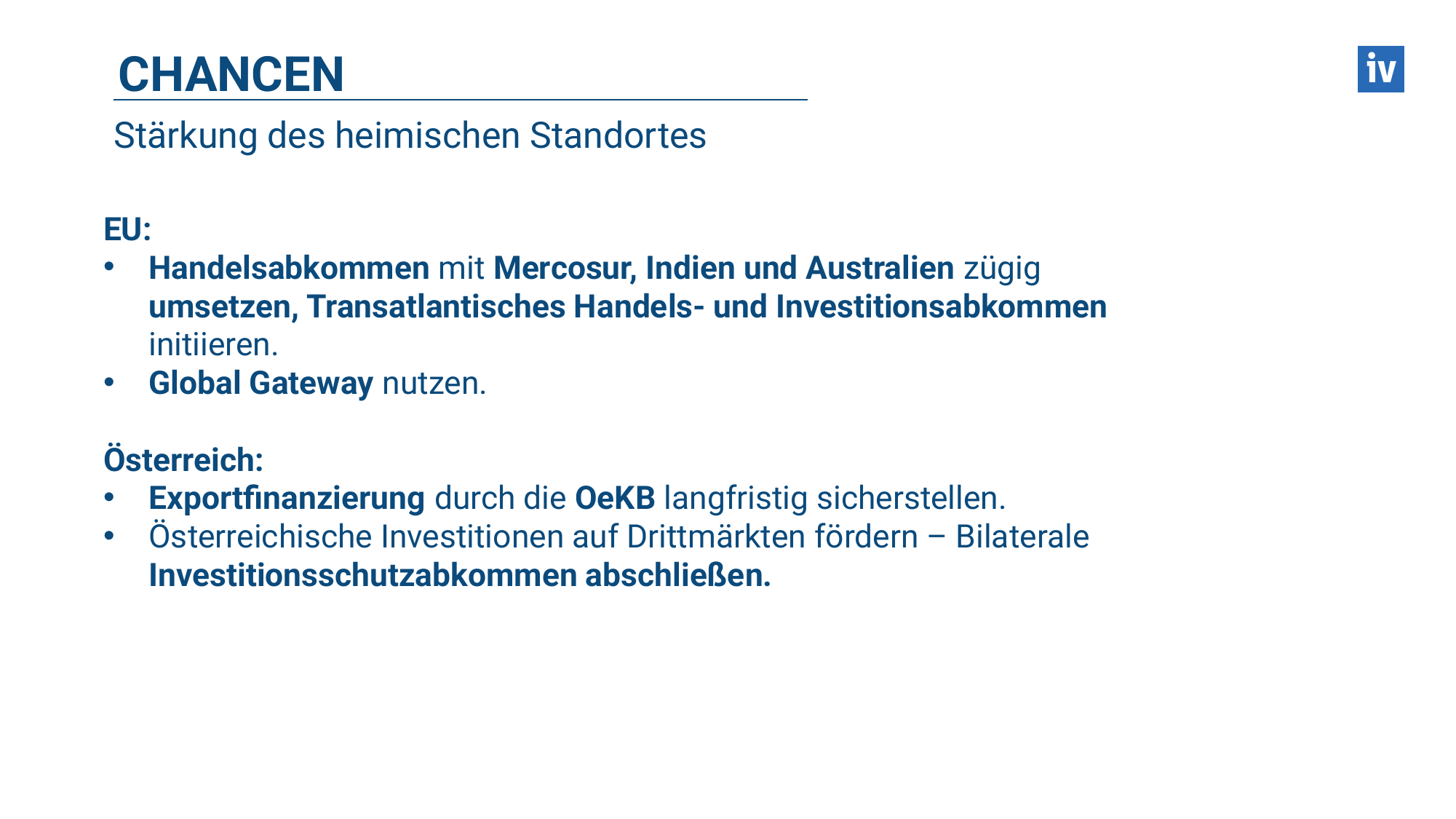

# CHANCEN
Stärkung des heimischen Standortes
EU:
Handelsabkommen mit Mercosur, Indien und Australien zügig umsetzen, Transatlantisches Handels- und Investitionsabkommen initiieren.
Global Gateway nutzen.

Österreich:
Exportfinanzierung durch die OeKB langfristig sicherstellen.
Österreichische Investitionen auf Drittmärkten fördern – Bilaterale Investitionsschutzabkommen abschließen.